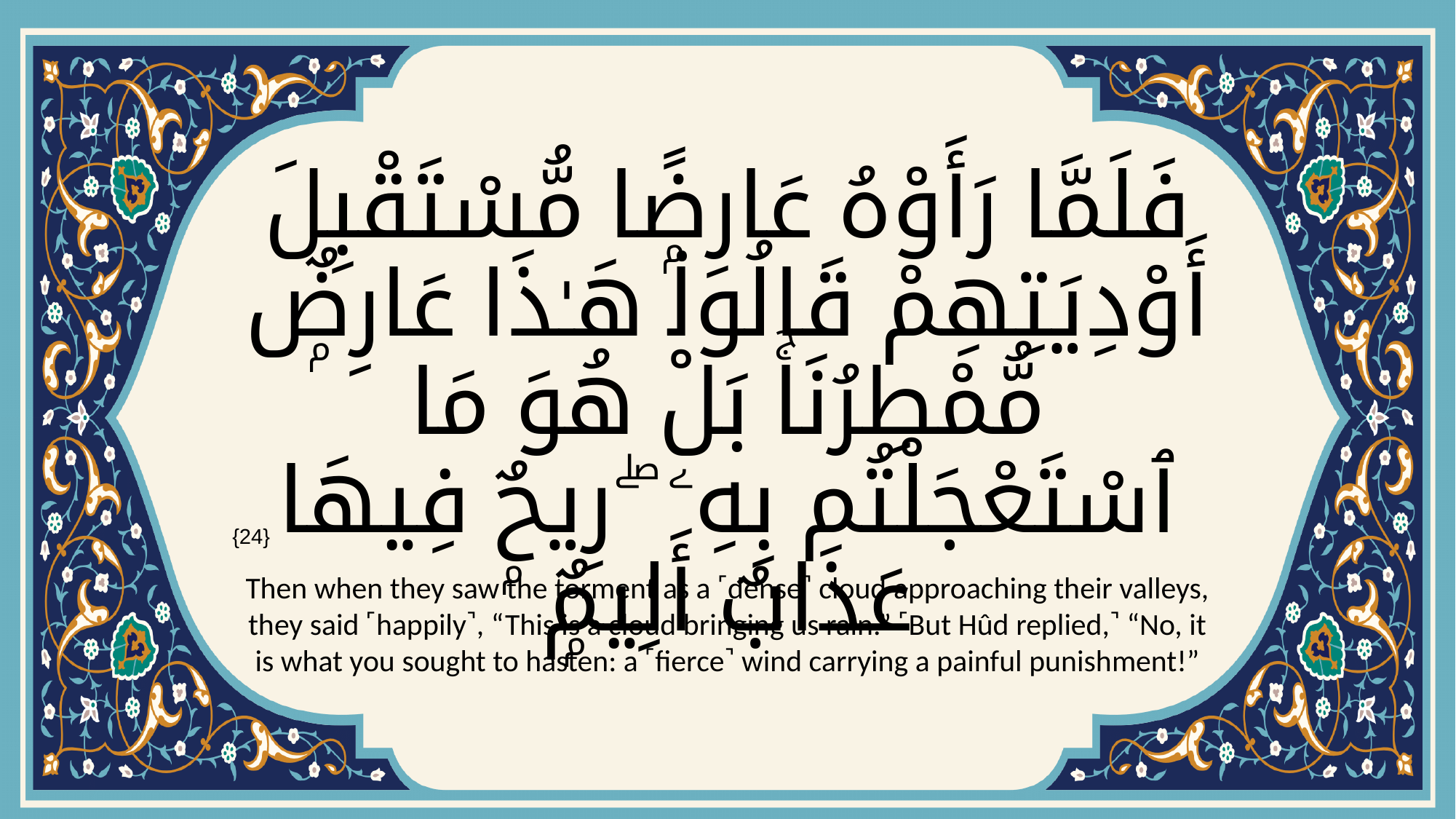

# فَلَمَّا رَأَوْهُ عَارِضًۭا مُّسْتَقْبِلَ أَوْدِيَتِهِمْ قَالُوا۟ هَـٰذَا عَارِضٌۭ مُّمْطِرُنَاۚ بَلْ هُوَ مَا ٱسْتَعْجَلْتُم بِهِۦ ۖ رِيحٌۭ فِيهَا عَذَابٌ أَلِيمٌۭ
{24}
Then when they saw the torment as a ˹dense˺ cloud approaching their valleys, they said ˹happily˺, “This is a cloud bringing us rain.” ˹But Hûd replied,˺ “No, it is what you sought to hasten: a ˹fierce˺ wind carrying a painful punishment!”